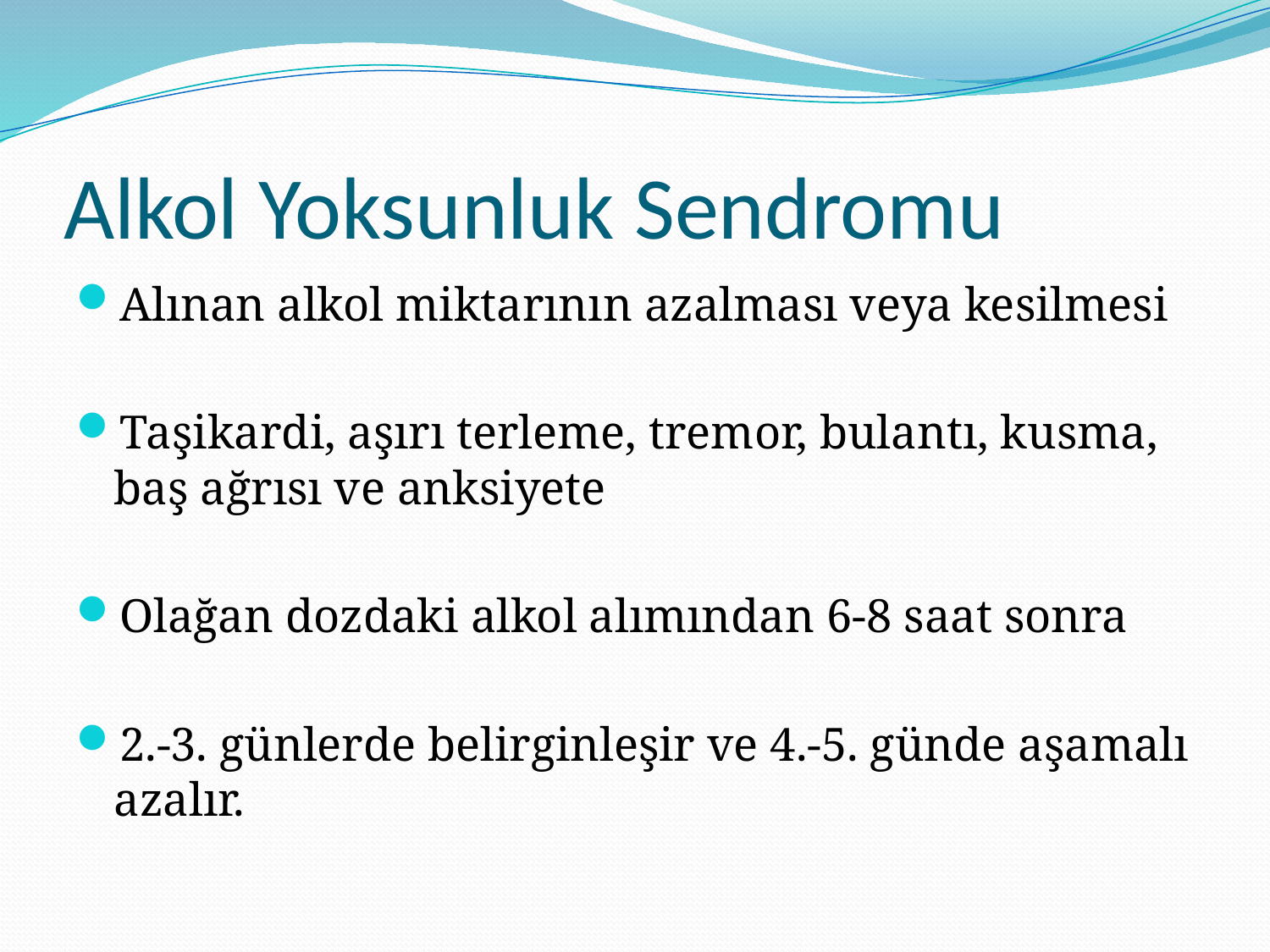

# Alkol Yoksunluk Sendromu
Alınan alkol miktarının azalması veya kesilmesi

Taşikardi, aşırı terleme, tremor, bulantı, kusma, baş ağrısı ve anksiyete

Olağan dozdaki alkol alımından 6-8 saat sonra

2.-3. günlerde belirginleşir ve 4.-5. günde aşamalı azalır.